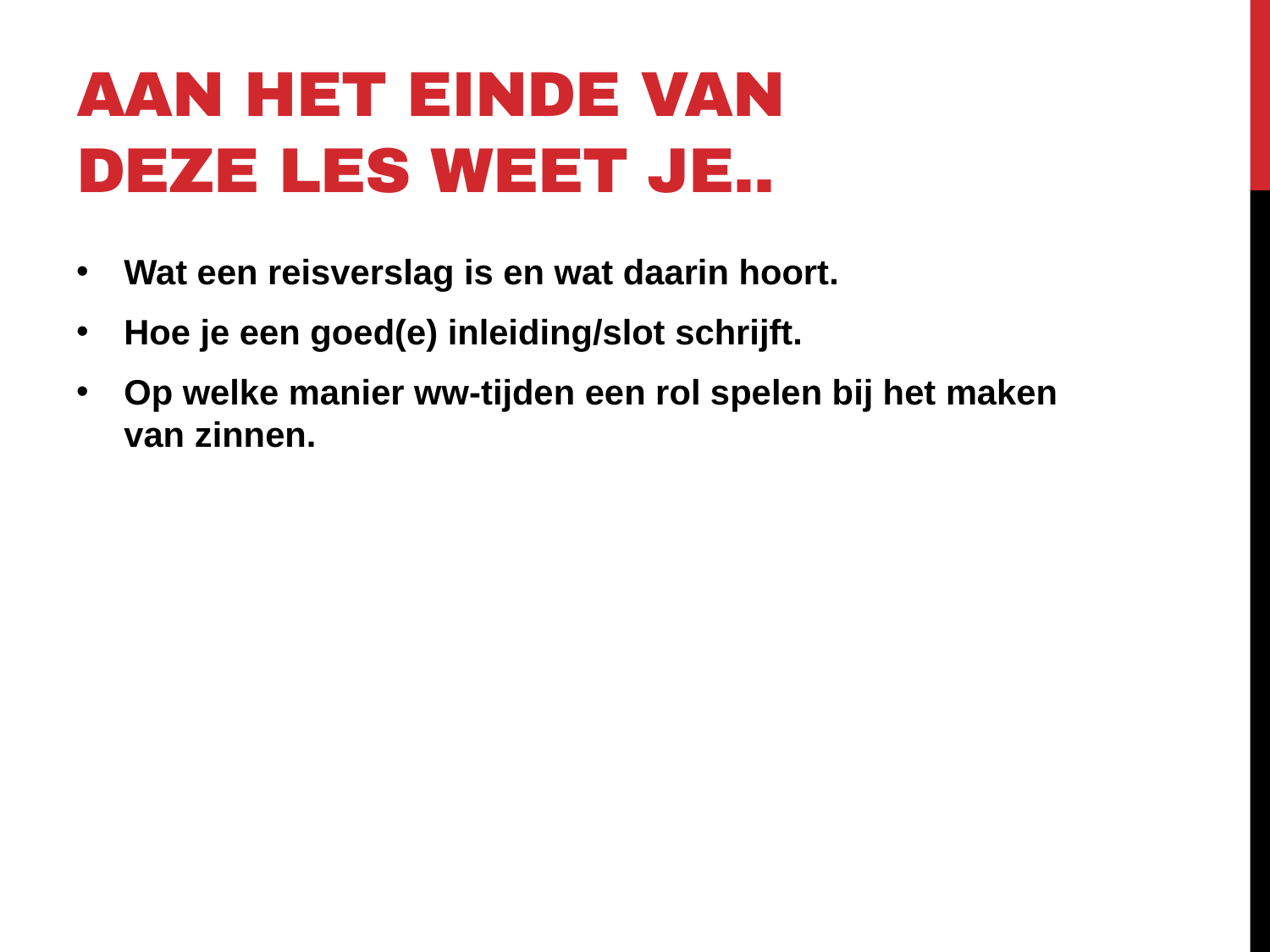

# aAn het einde van deze les weet je..
Wat een reisverslag is en wat daarin hoort.
Hoe je een goed(e) inleiding/slot schrijft.
Op welke manier ww-tijden een rol spelen bij het maken van zinnen.